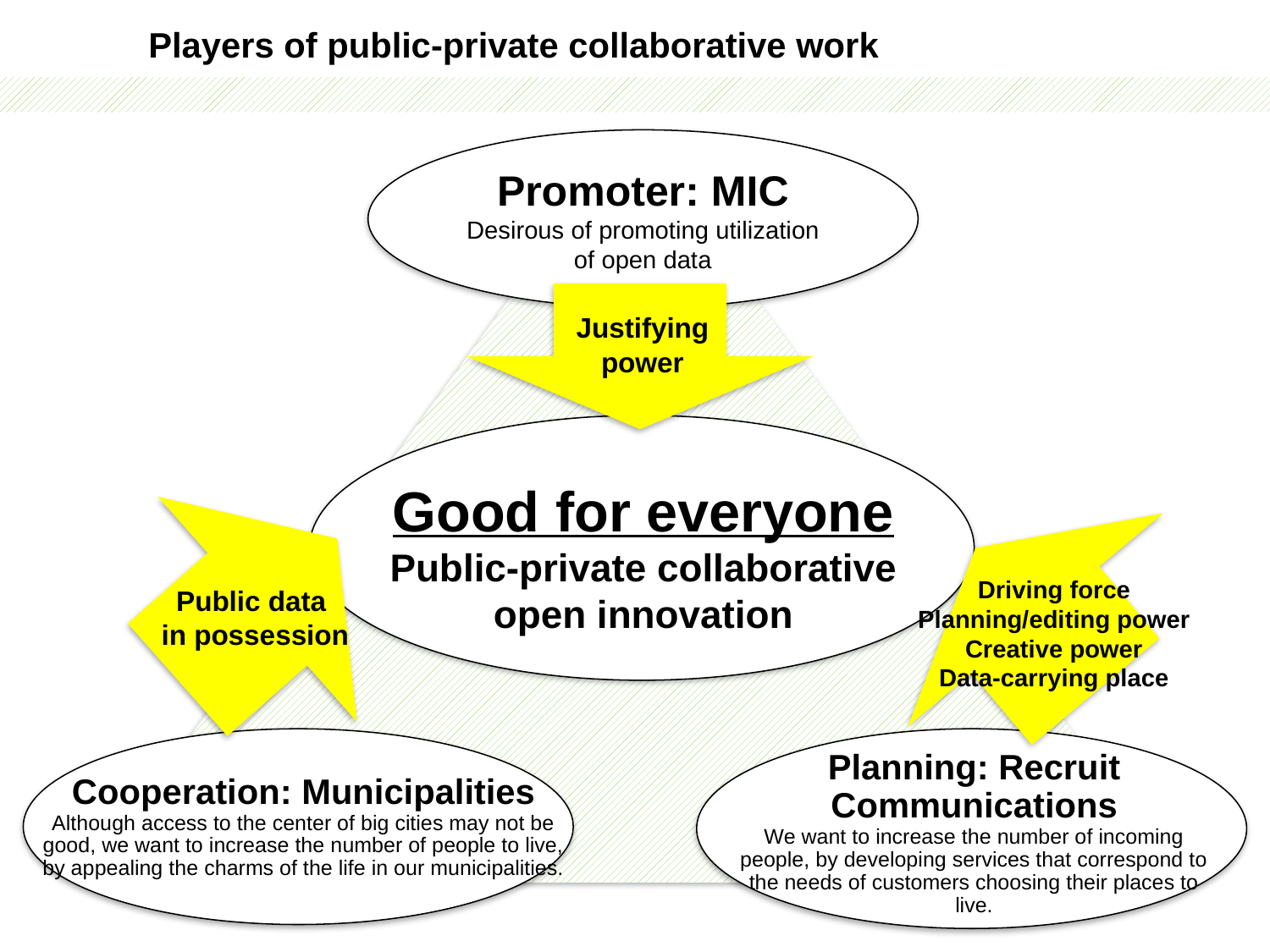

Players of public-private collaborative work

Promoter: MIC
Desirous of promoting utilization of open data

Justifying
power

Good for everyone
Public-private collaborative open innovation

Driving force
Planning/editing power
Creative power
Data-carrying place
Public data
in possession
Planning: Recruit Communications
We want to increase the number of incoming people, by developing services that correspond to the needs of customers choosing their places to live.
Cooperation: Municipalities
Although access to the center of big cities may not be good, we want to increase the number of people to live, by appealing the charms of the life in our municipalities.